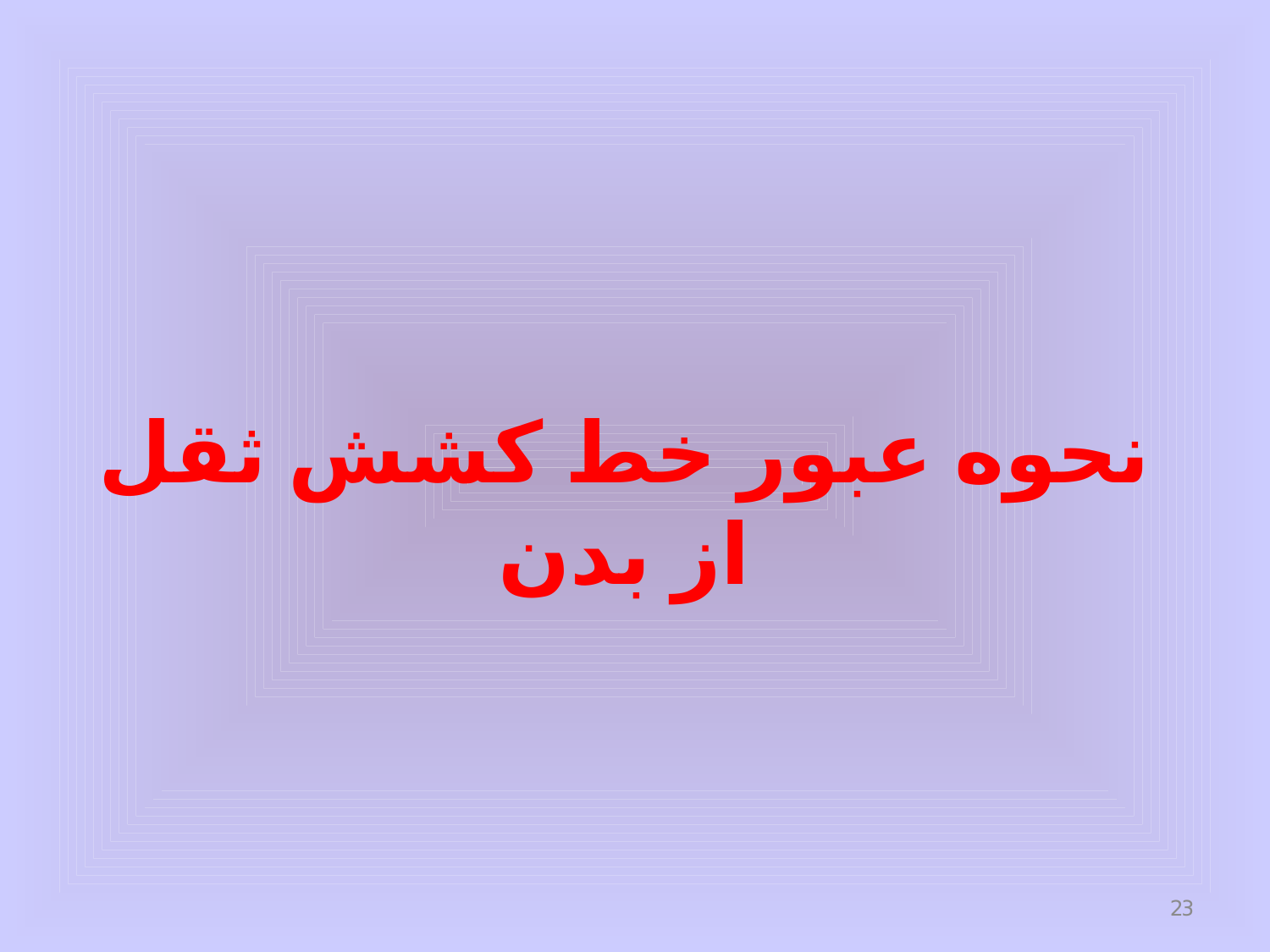

نحوه عبور خط کشش ثقل از بدن

23